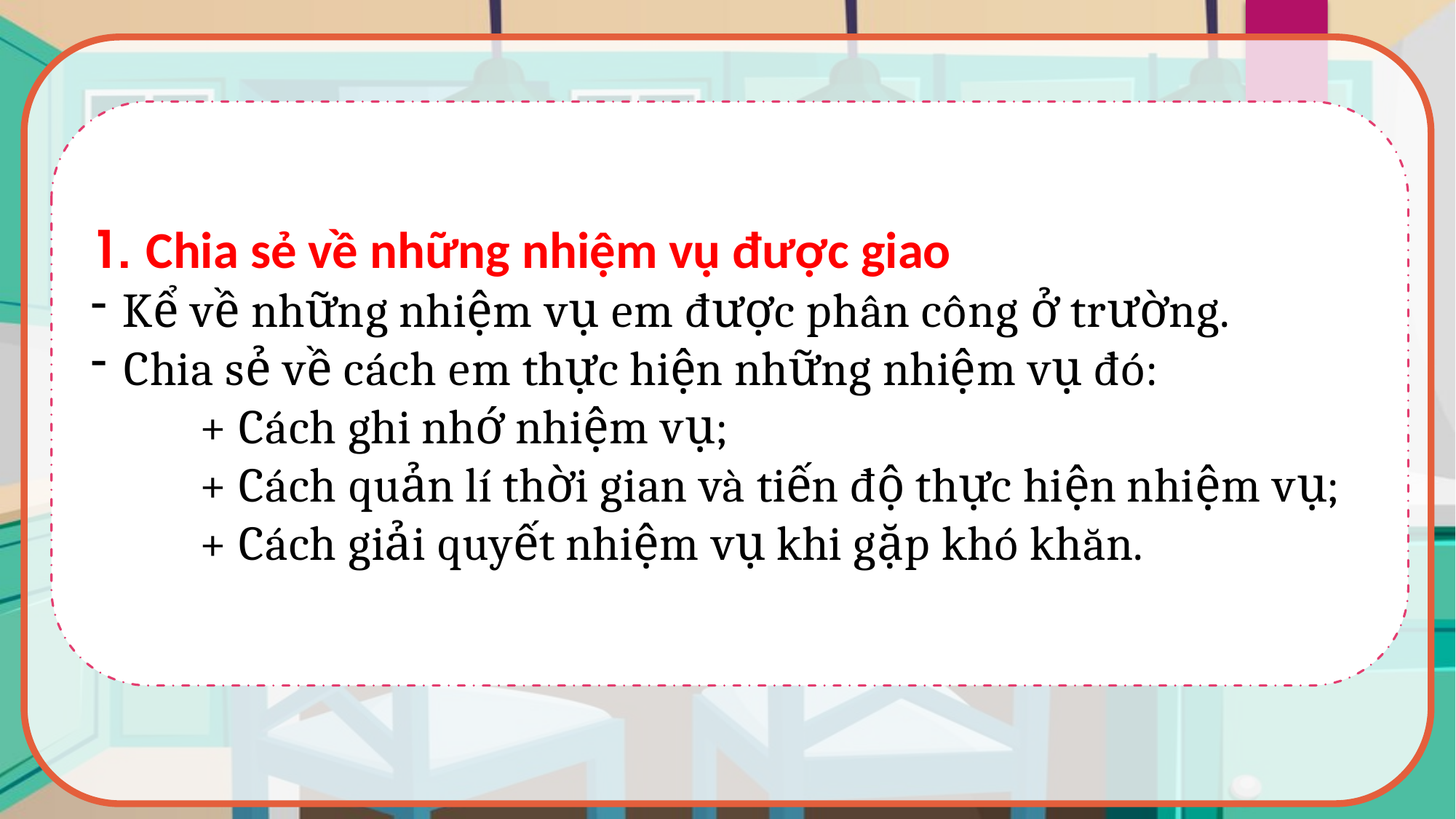

1. Chia sẻ về những nhiệm vụ được giao
Kể về những nhiệm vụ em được phân công ở trường.
Chia sẻ về cách em thực hiện những nhiệm vụ đó:
	+ Cách ghi nhớ nhiệm vụ;
	+ Cách quản lí thời gian và tiến độ thực hiện nhiệm vụ;
	+ Cách giải quyết nhiệm vụ khi gặp khó khăn.